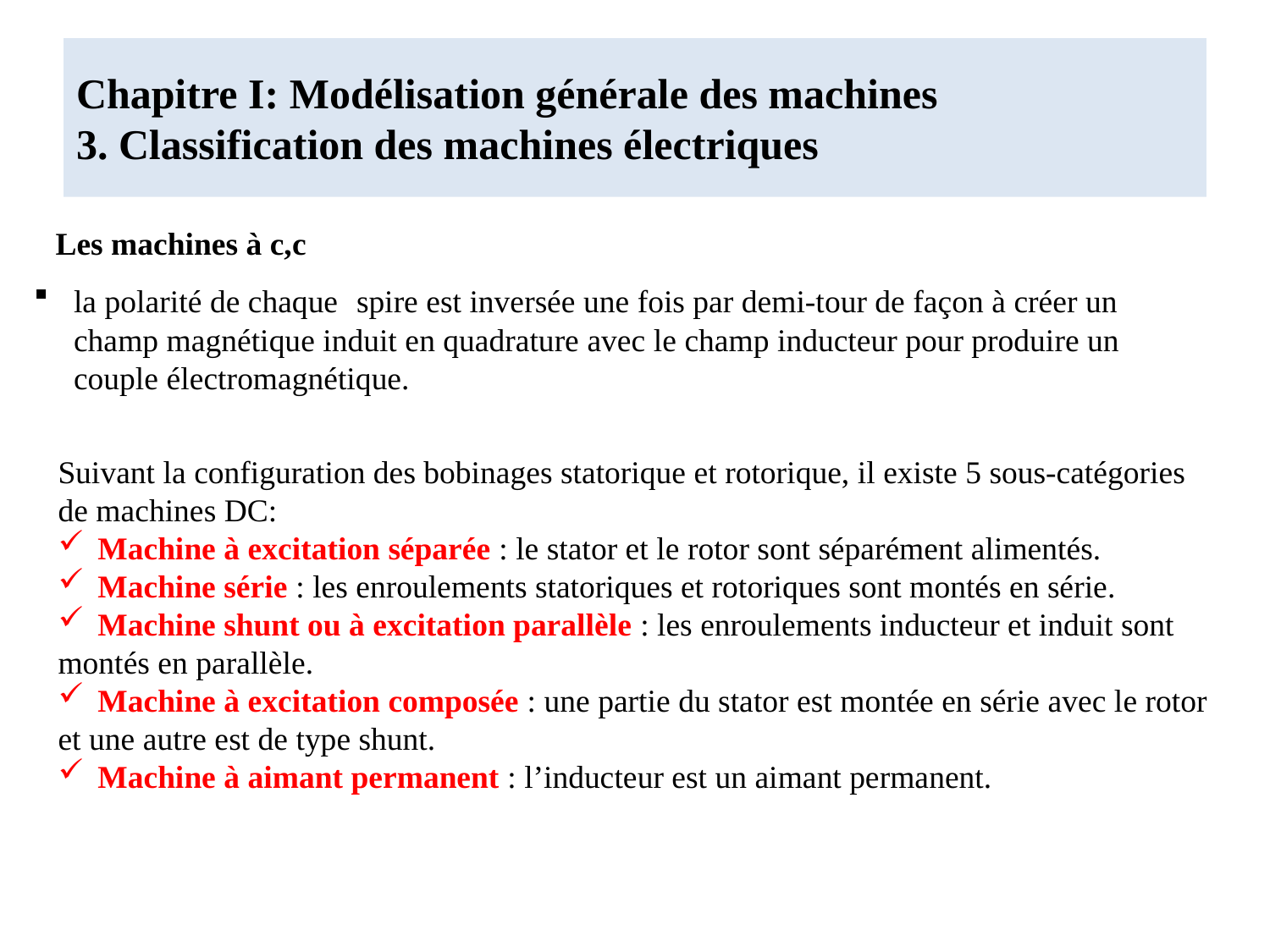

# Chapitre I: Modélisation générale des machines 3. Classification des machines électriques

Les machines à c,c
la polarité de chaque  spire est inversée une fois par demi-tour de façon à créer un champ magnétique induit en quadrature avec le champ inducteur pour produire un couple électromagnétique.
Suivant la configuration des bobinages statorique et rotorique, il existe 5 sous-catégories de machines DC:
Machine à excitation séparée : le stator et le rotor sont séparément alimentés.
Machine série : les enroulements statoriques et rotoriques sont montés en série.
Machine shunt ou à excitation parallèle : les enroulements inducteur et induit sont
montés en parallèle.
Machine à excitation composée : une partie du stator est montée en série avec le rotor
et une autre est de type shunt.
Machine à aimant permanent : l’inducteur est un aimant permanent.